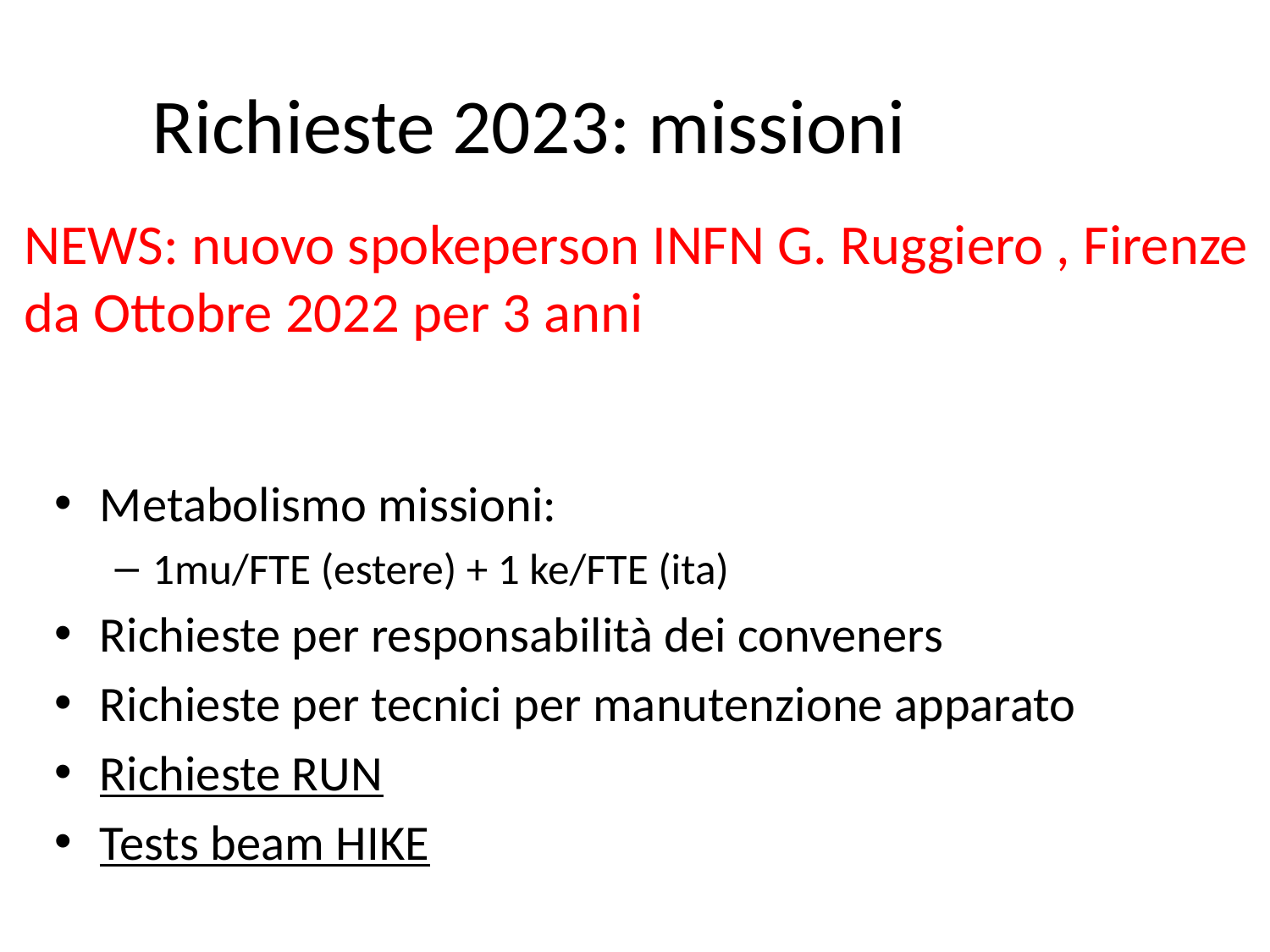

# Richieste 2023: missioni
NEWS: nuovo spokeperson INFN G. Ruggiero , Firenze
da Ottobre 2022 per 3 anni
Metabolismo missioni:
1mu/FTE (estere) + 1 ke/FTE (ita)
Richieste per responsabilità dei conveners
Richieste per tecnici per manutenzione apparato
Richieste RUN
Tests beam HIKE